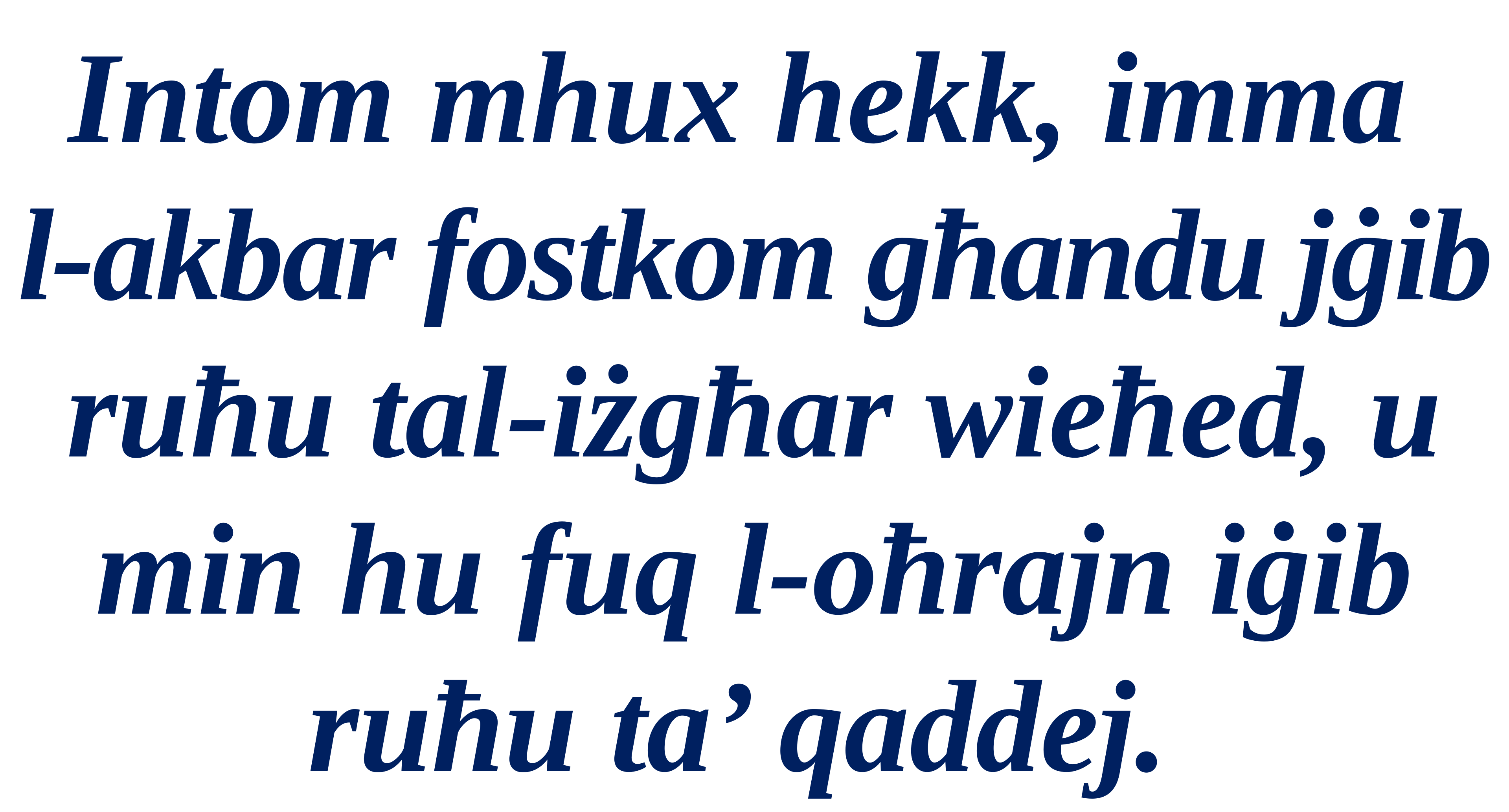

Intom mhux hekk, imma
l-akbar fostkom għandu jġib ruħu tal-iżgħar wieħed, u min hu fuq l-oħrajn iġib ruħu ta’ qaddej.